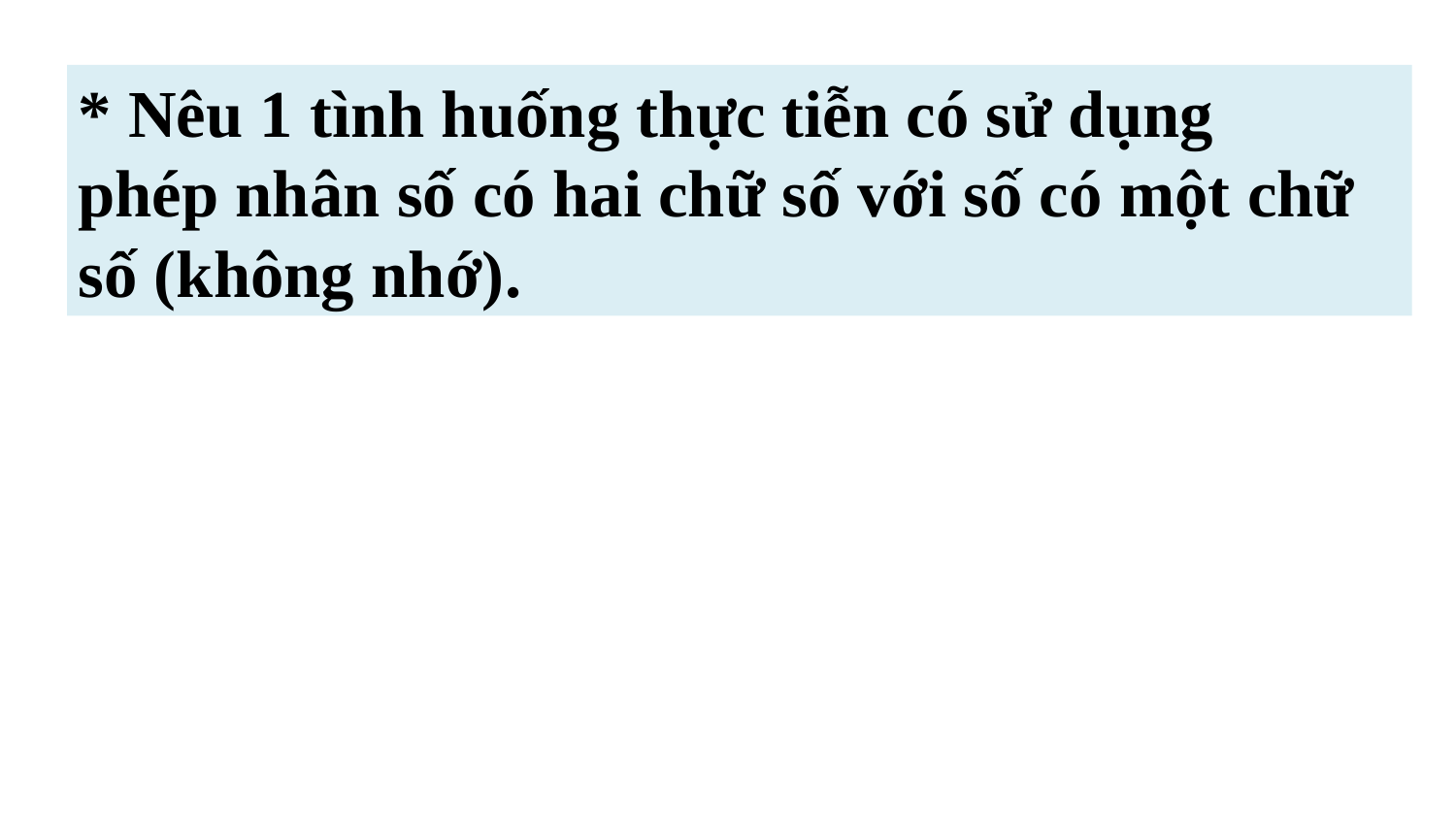

* Nêu 1 tình huống thực tiễn có sử dụng
phép nhân số có hai chữ số với số có một chữ số (không nhớ).